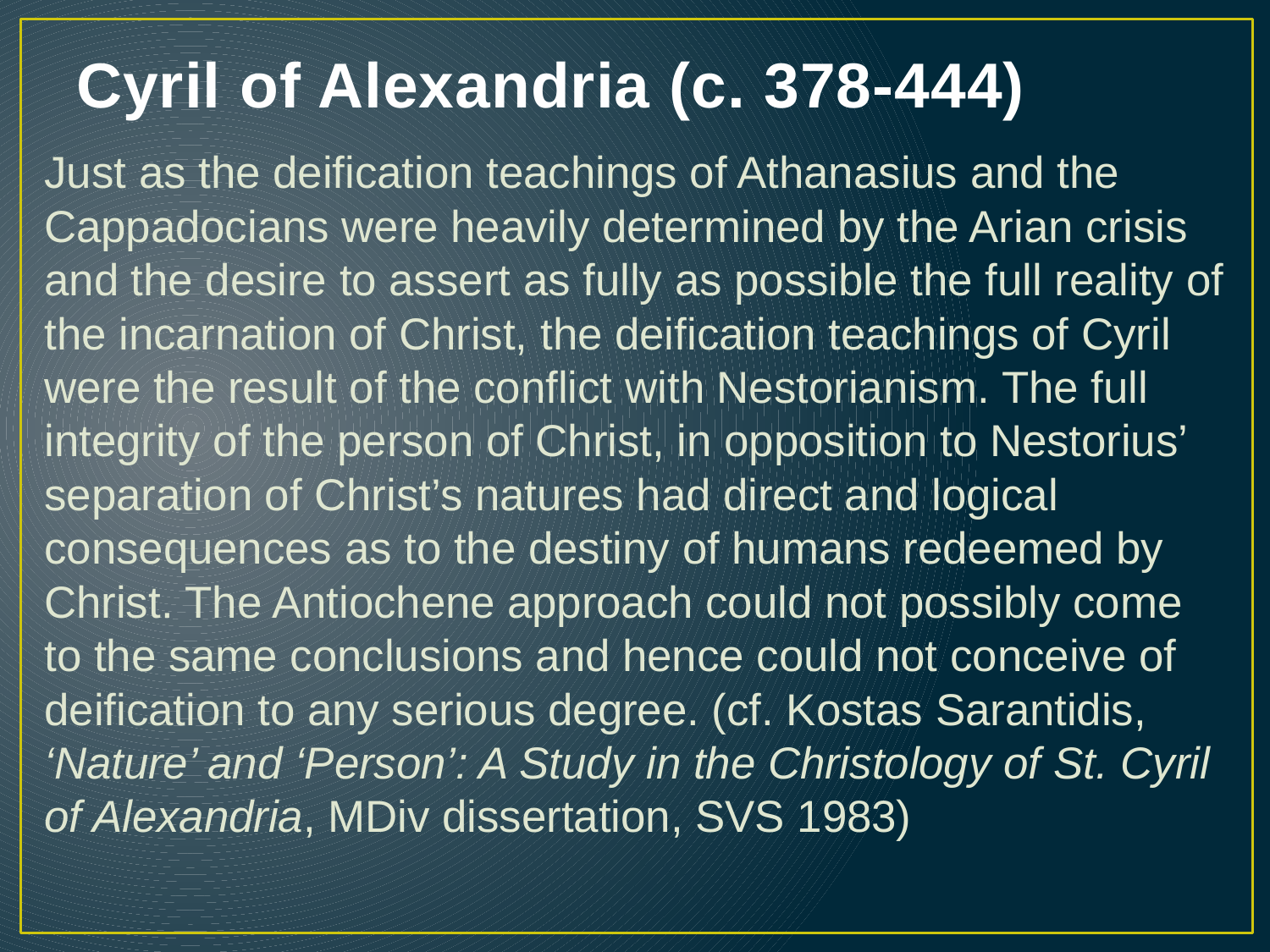

# Cyril of Alexandria (c. 378-444)
Just as the deification teachings of Athanasius and the Cappadocians were heavily determined by the Arian crisis and the desire to assert as fully as possible the full reality of the incarnation of Christ, the deification teachings of Cyril were the result of the conflict with Nestorianism. The full integrity of the person of Christ, in opposition to Nestorius’ separation of Christ’s natures had direct and logical consequences as to the destiny of humans redeemed by Christ. The Antiochene approach could not possibly come to the same conclusions and hence could not conceive of deification to any serious degree. (cf. Kostas Sarantidis, ‘Nature’ and ‘Person’: A Study in the Christology of St. Cyril of Alexandria, MDiv dissertation, SVS 1983)